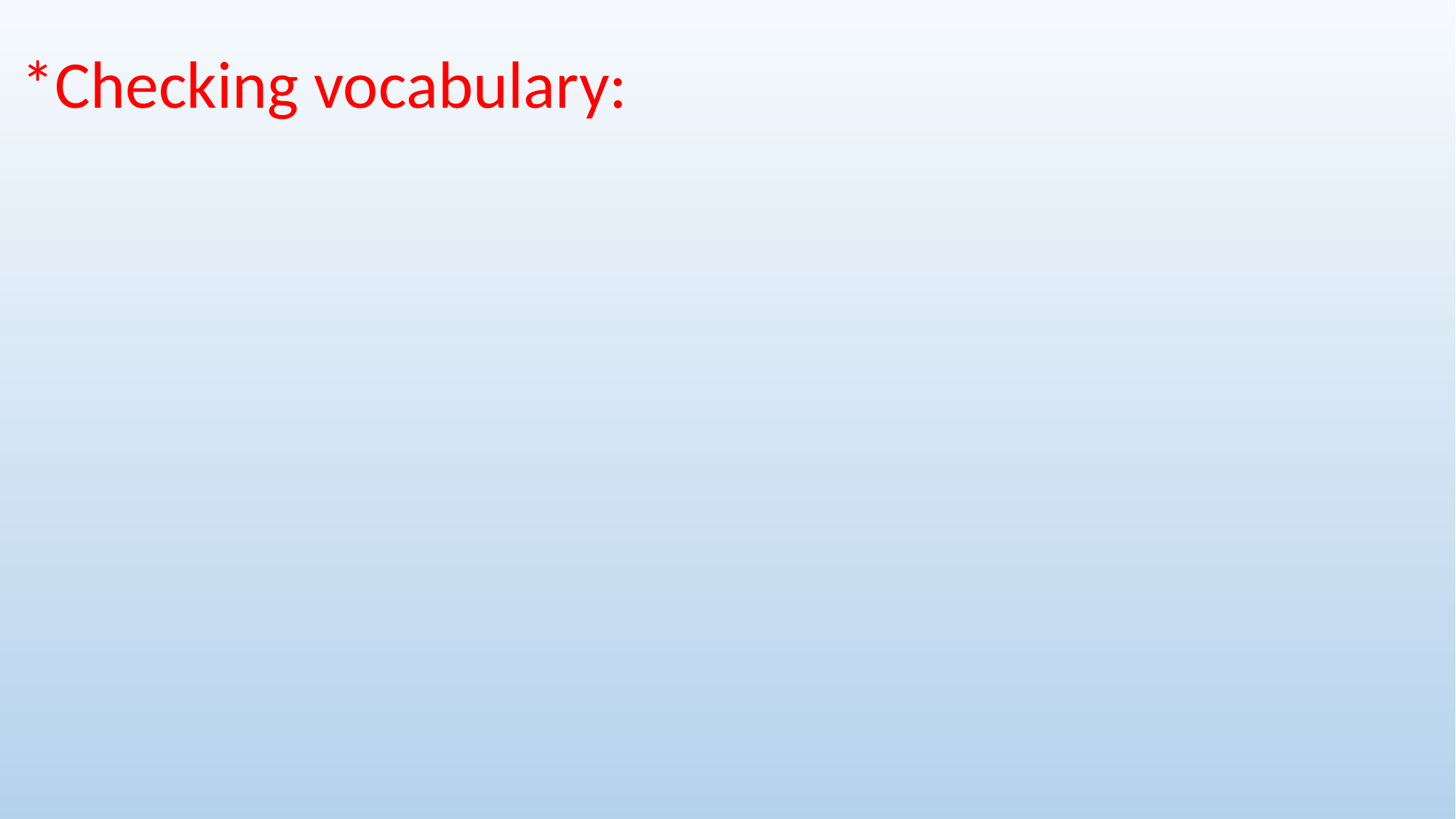

Part A. Matching
Match the words with their meanings:
# *Checking vocabulary: